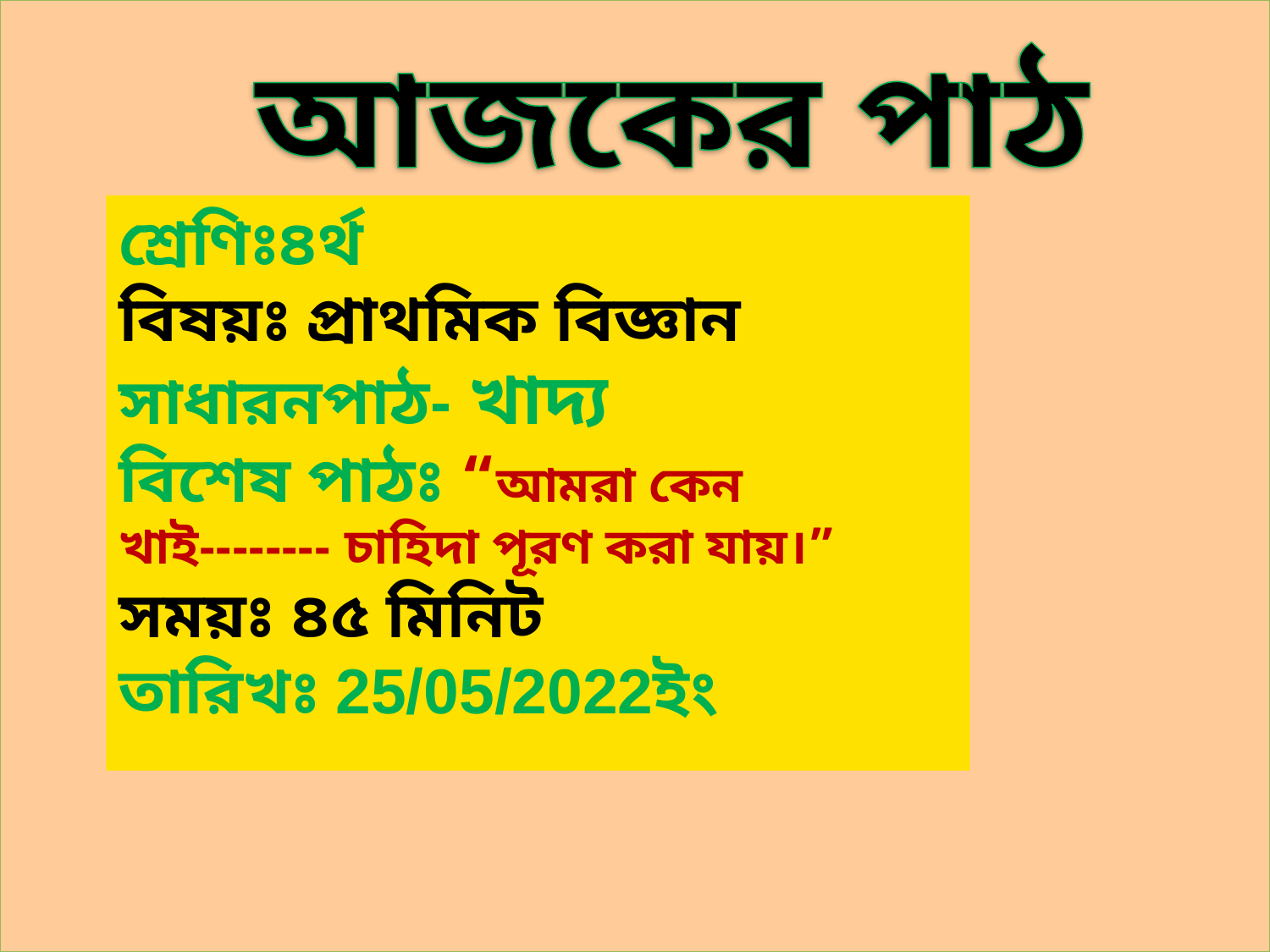

আজকের পাঠ
শ্রেণিঃ৪র্থ
বিষয়ঃ প্রাথমিক বিজ্ঞান
সাধারনপাঠ- খাদ্য
বিশেষ পাঠঃ “আমরা কেন খাই-------- চাহিদা পূরণ করা যায়।”
সময়ঃ ৪৫ মিনিট
তারিখঃ 25/05/2022ইং